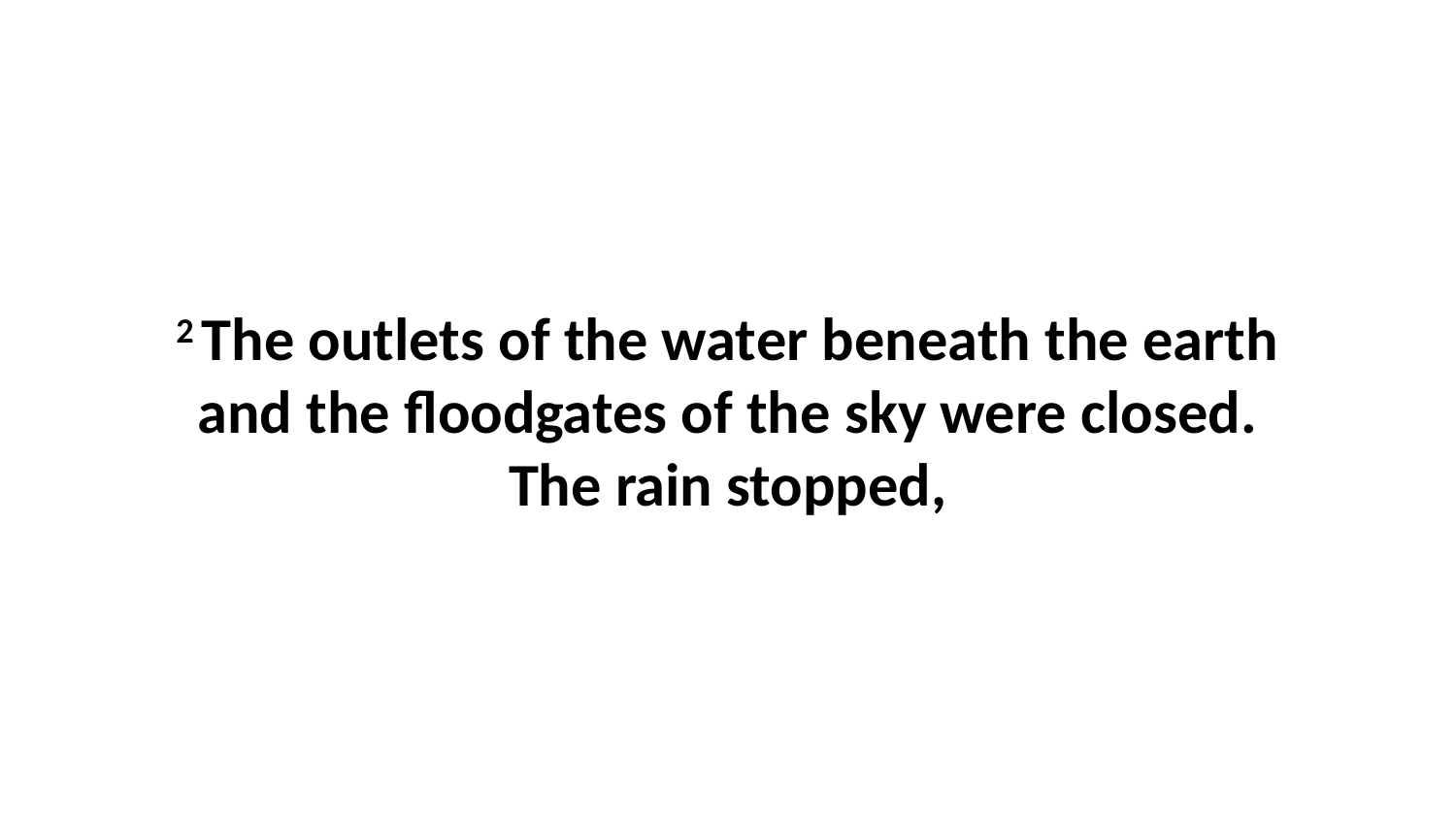

2 The outlets of the water beneath the earth and the floodgates of the sky were closed. The rain stopped,